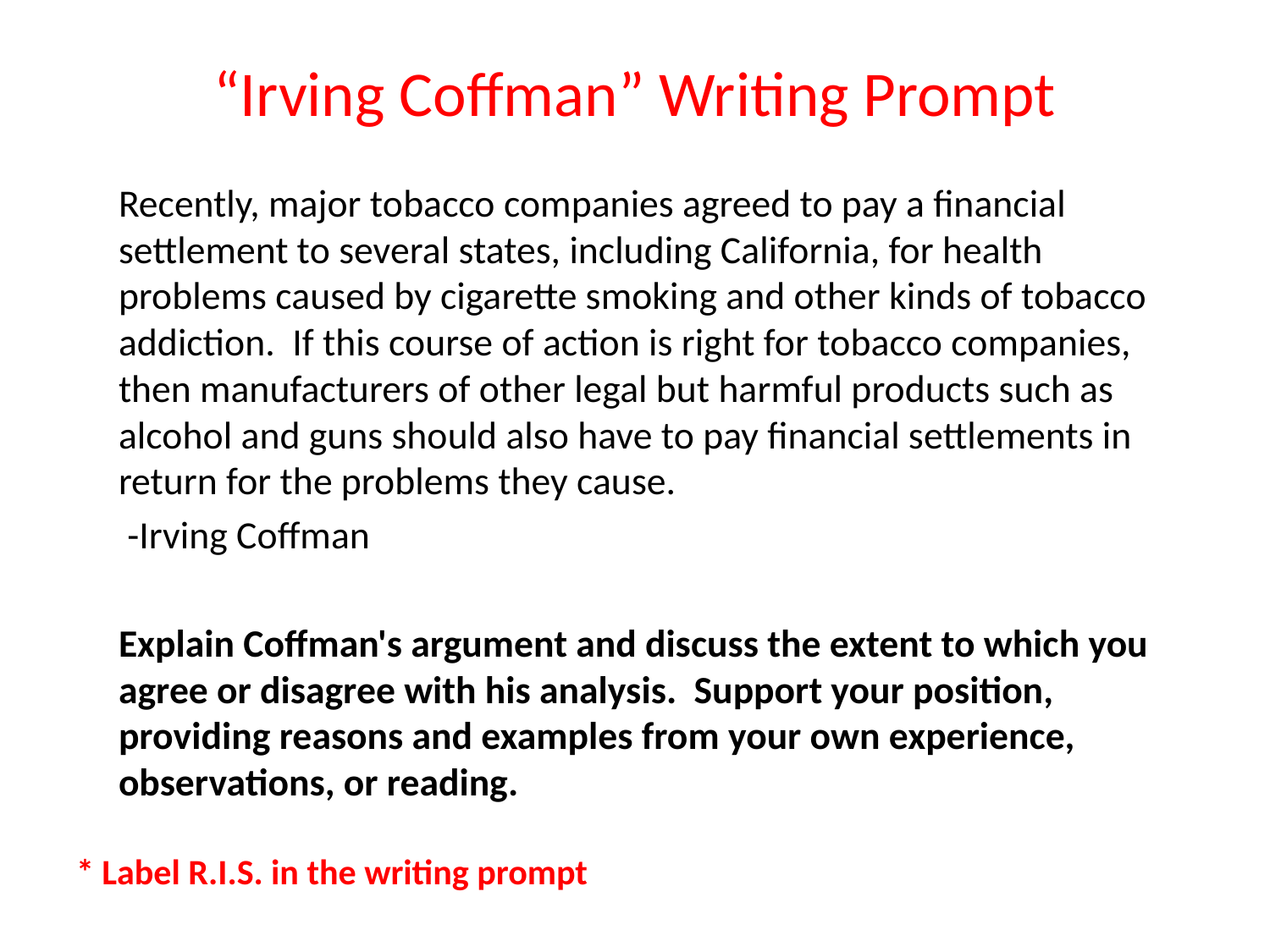

# “Irving Coffman” Writing Prompt
	Recently, major tobacco companies agreed to pay a financial settlement to several states, including California, for health problems caused by cigarette smoking and other kinds of tobacco addiction.  If this course of action is right for tobacco companies, then manufacturers of other legal but harmful products such as alcohol and guns should also have to pay financial settlements in return for the problems they cause.
 	 -Irving Coffman

	Explain Coffman's argument and discuss the extent to which you agree or disagree with his analysis.  Support your position, providing reasons and examples from your own experience, observations, or reading.

* Label R.I.S. in the writing prompt